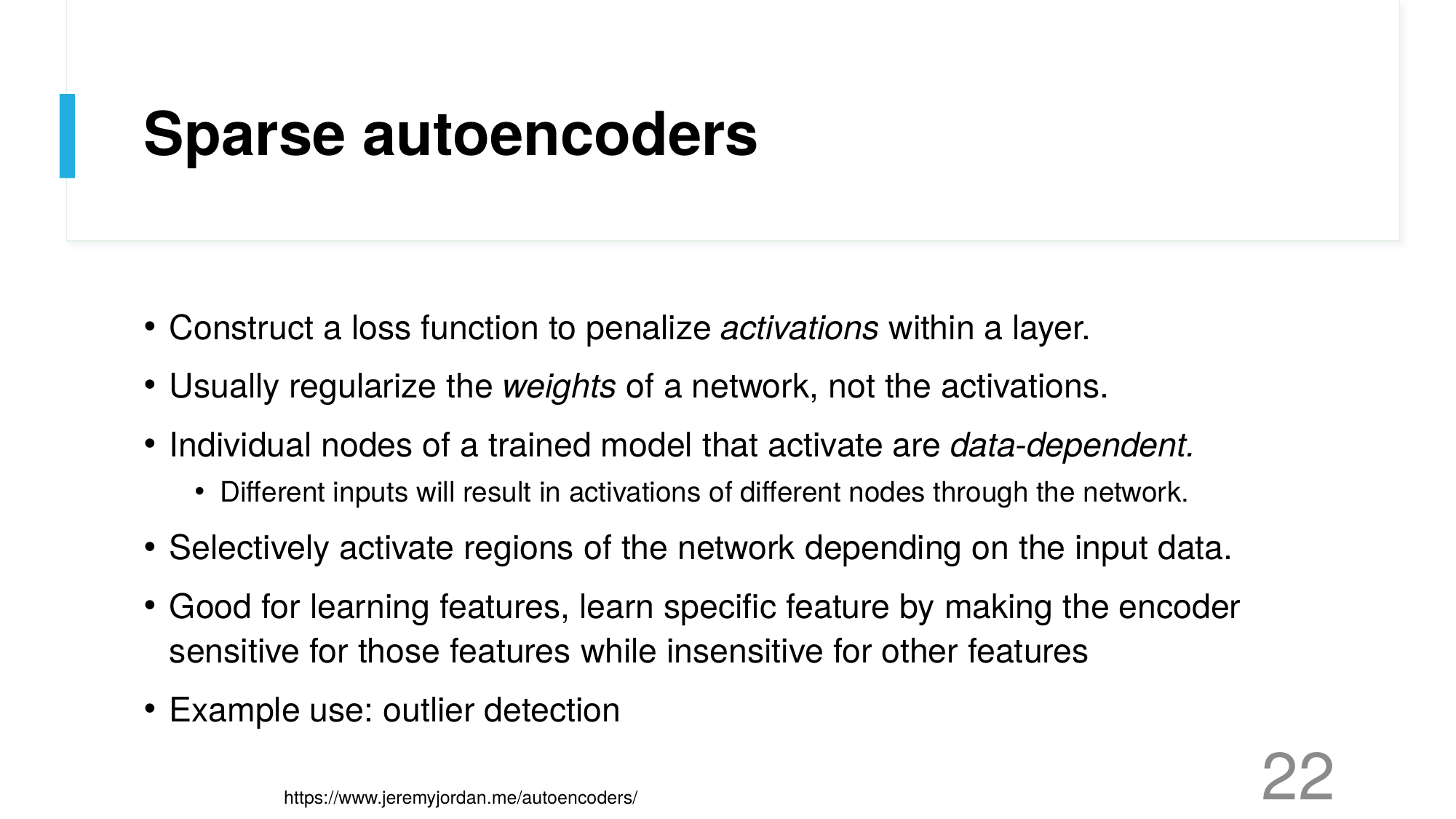

# Sparse autoencoders
Construct a loss function to penalize activations within a layer.
Usually regularize the weights of a network, not the activations.
Individual nodes of a trained model that activate are data-dependent.
Different inputs will result in activations of different nodes through the network.
Selectively activate regions of the network depending on the input data.
Good for learning features, learn specific feature by making the encoder sensitive for those features while insensitive for other features
Example use: outlier detection
22
https://www.jeremyjordan.me/autoencoders/